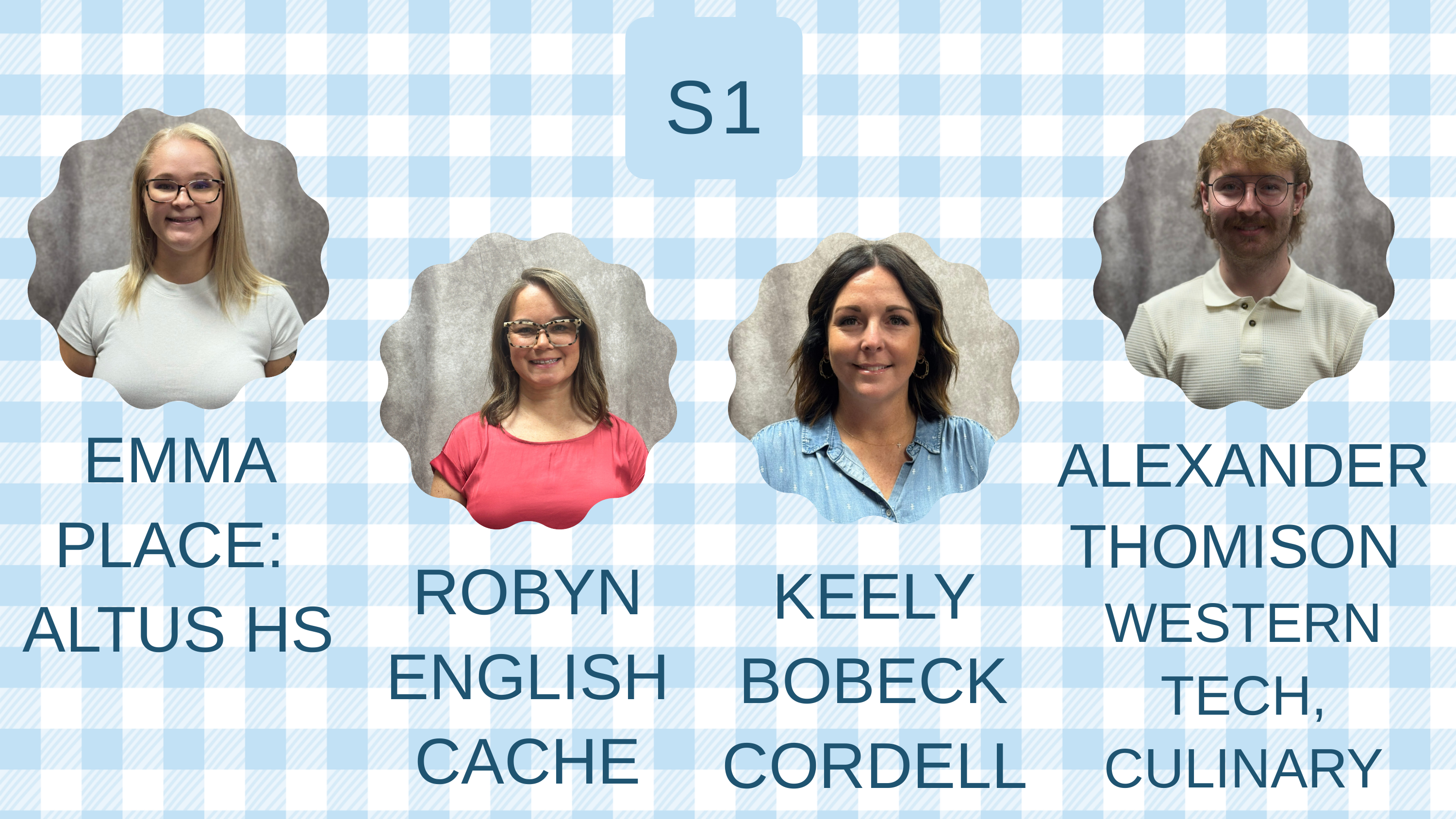

S1

EMMA PLACE:
ALTUS HS
ALEXANDER THOMISON
WESTERN TECH, CULINARY
ROBYN ENGLISH
CACHE HS
KEELY BOBECK
CORDELL HS